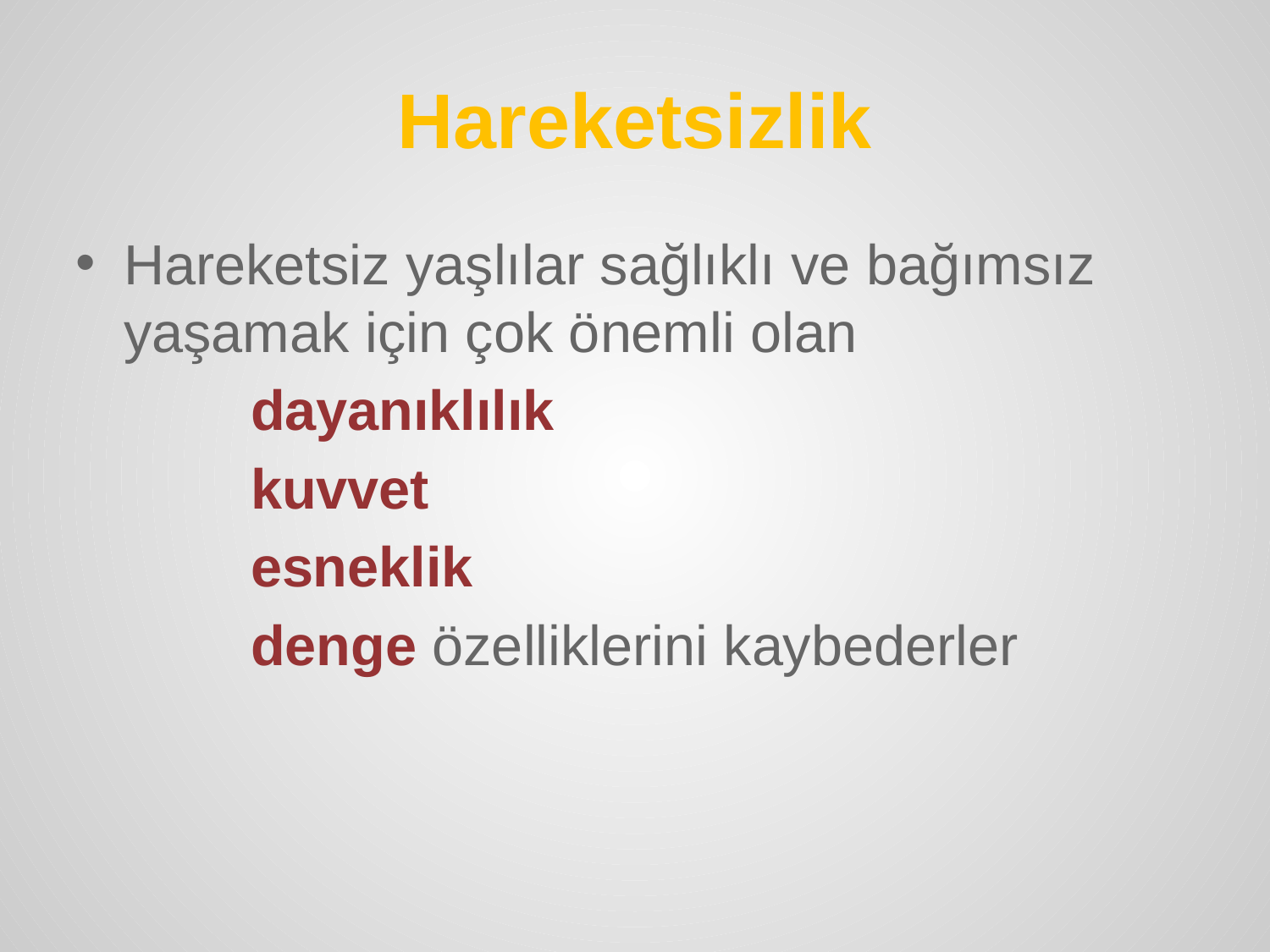

Hareketsizlik
Hareketsiz yaşlılar sağlıklı ve bağımsız yaşamak için çok önemli olan
		dayanıklılık
		kuvvet
		esneklik
		denge özelliklerini kaybederler